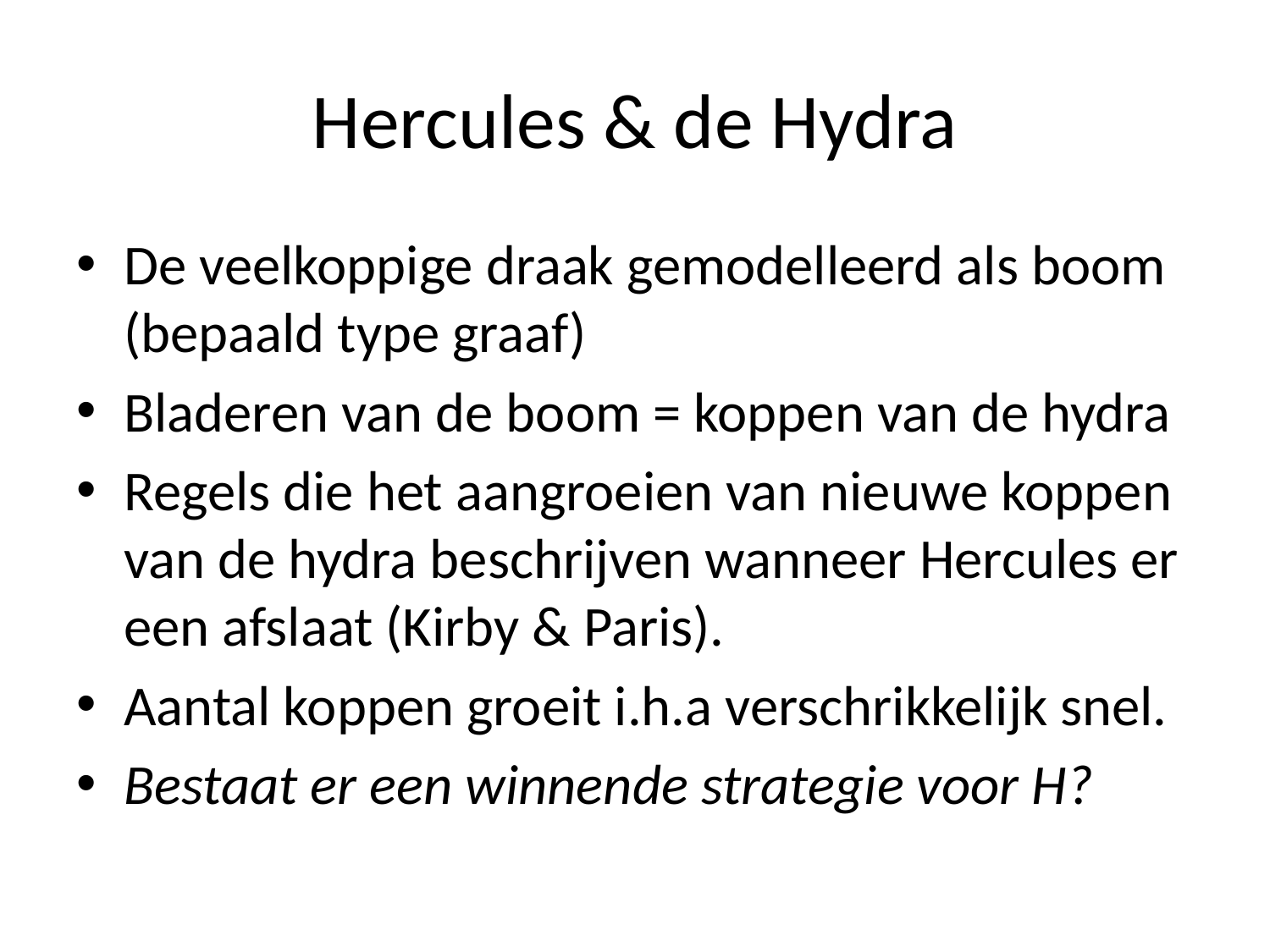

# Hercules & de Hydra
De veelkoppige draak gemodelleerd als boom (bepaald type graaf)
Bladeren van de boom = koppen van de hydra
Regels die het aangroeien van nieuwe koppen van de hydra beschrijven wanneer Hercules er een afslaat (Kirby & Paris).
Aantal koppen groeit i.h.a verschrikkelijk snel.
Bestaat er een winnende strategie voor H?